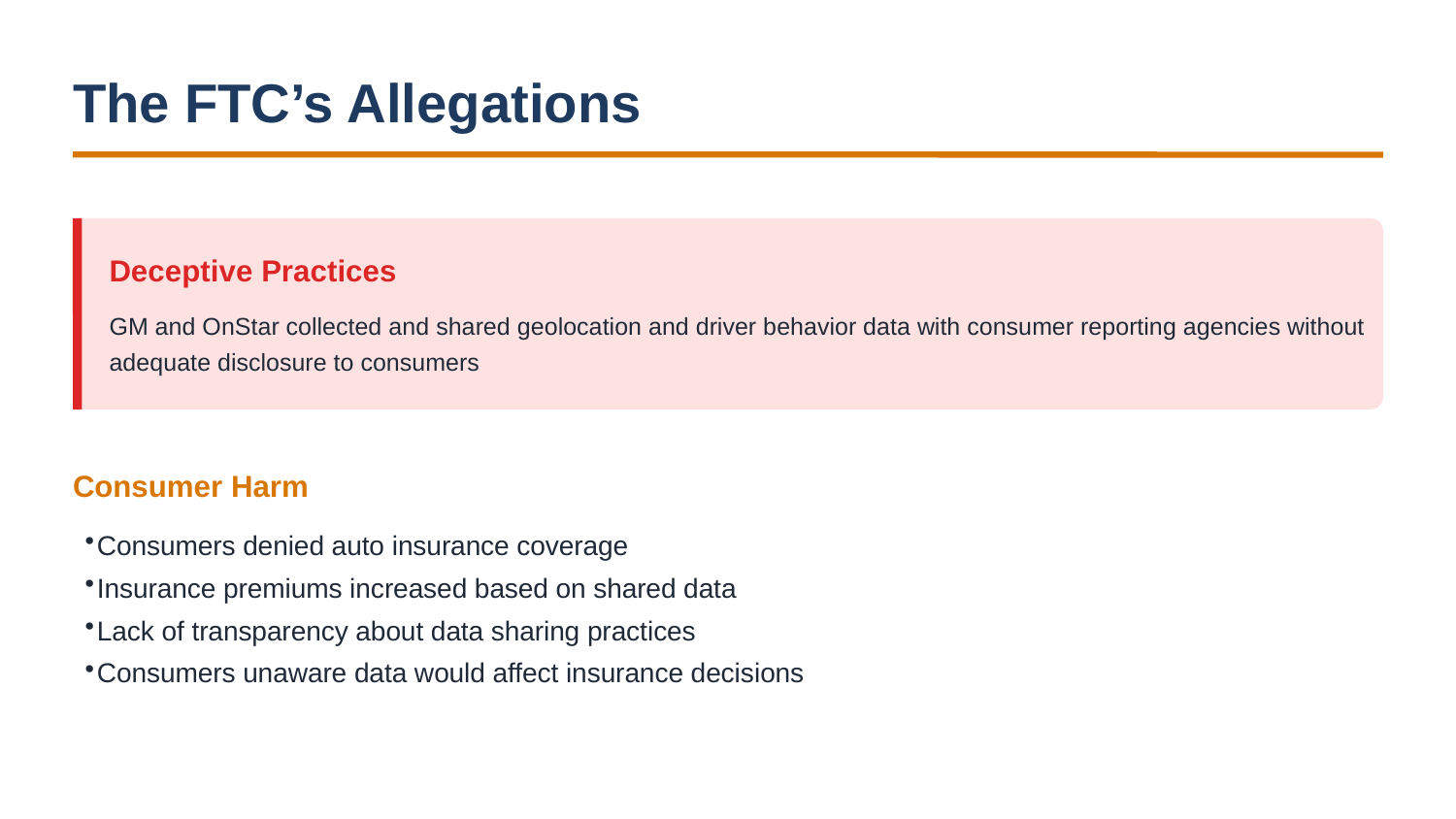

The FTC’s Allegations

Deceptive Practices
GM and OnStar collected and shared geolocation and driver behavior data with consumer reporting agencies without adequate disclosure to consumers
Consumer Harm
Consumers denied auto insurance coverage
Insurance premiums increased based on shared data
Lack of transparency about data sharing practices
Consumers unaware data would affect insurance decisions